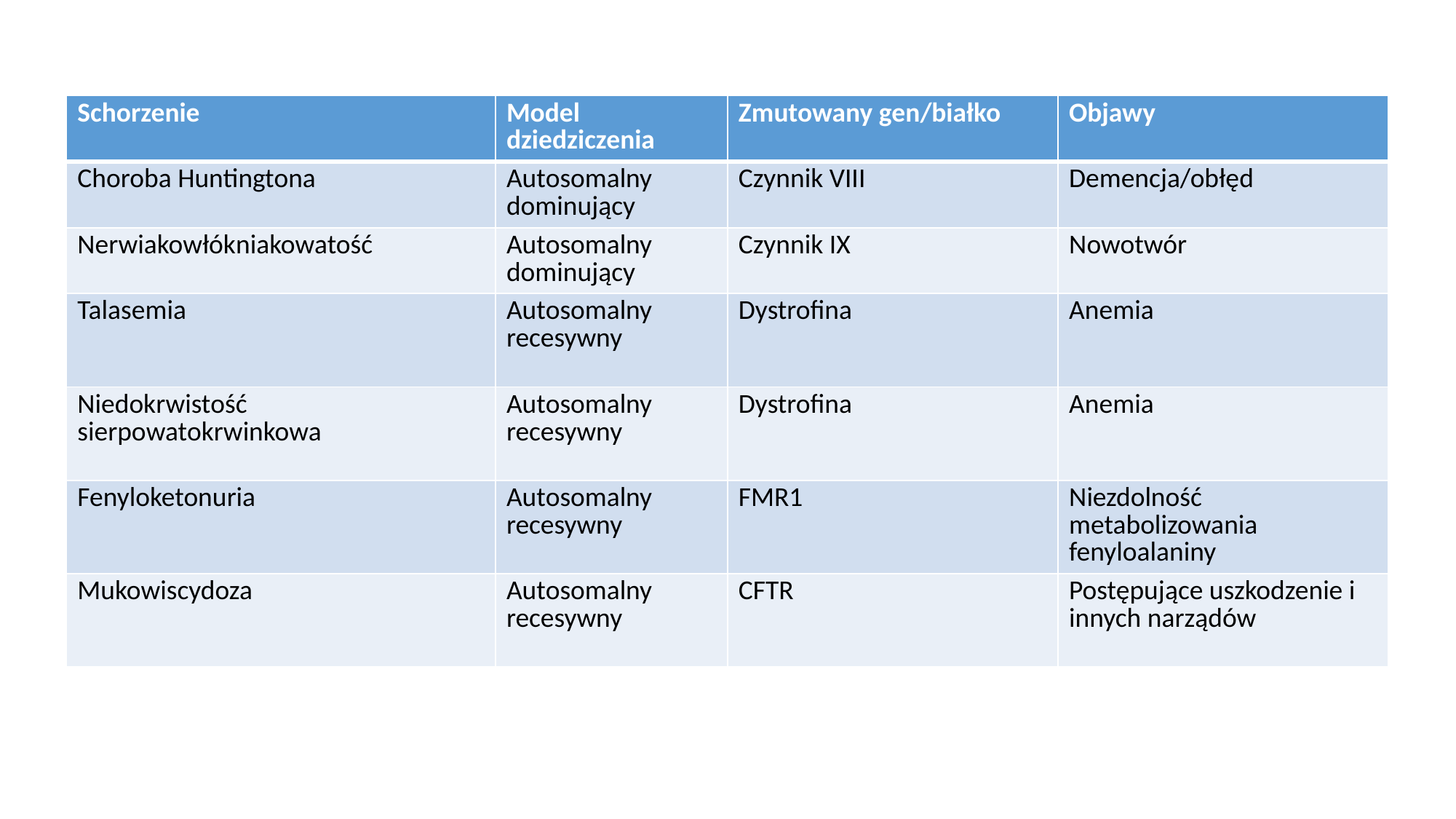

#
| Schorzenie | Model dziedziczenia | Zmutowany gen/białko | Objawy |
| --- | --- | --- | --- |
| Choroba Huntingtona | Autosomalny dominujący | Czynnik VIII | Demencja/obłęd |
| Nerwiakowłókniakowatość | Autosomalny dominujący | Czynnik IX | Nowotwór |
| Talasemia | Autosomalny recesywny | Dystrofina | Anemia |
| Niedokrwistość sierpowatokrwinkowa | Autosomalny recesywny | Dystrofina | Anemia |
| Fenyloketonuria | Autosomalny recesywny | FMR1 | Niezdolność metabolizowania fenyloalaniny |
| Mukowiscydoza | Autosomalny recesywny | CFTR | Postępujące uszkodzenie i innych narządów |